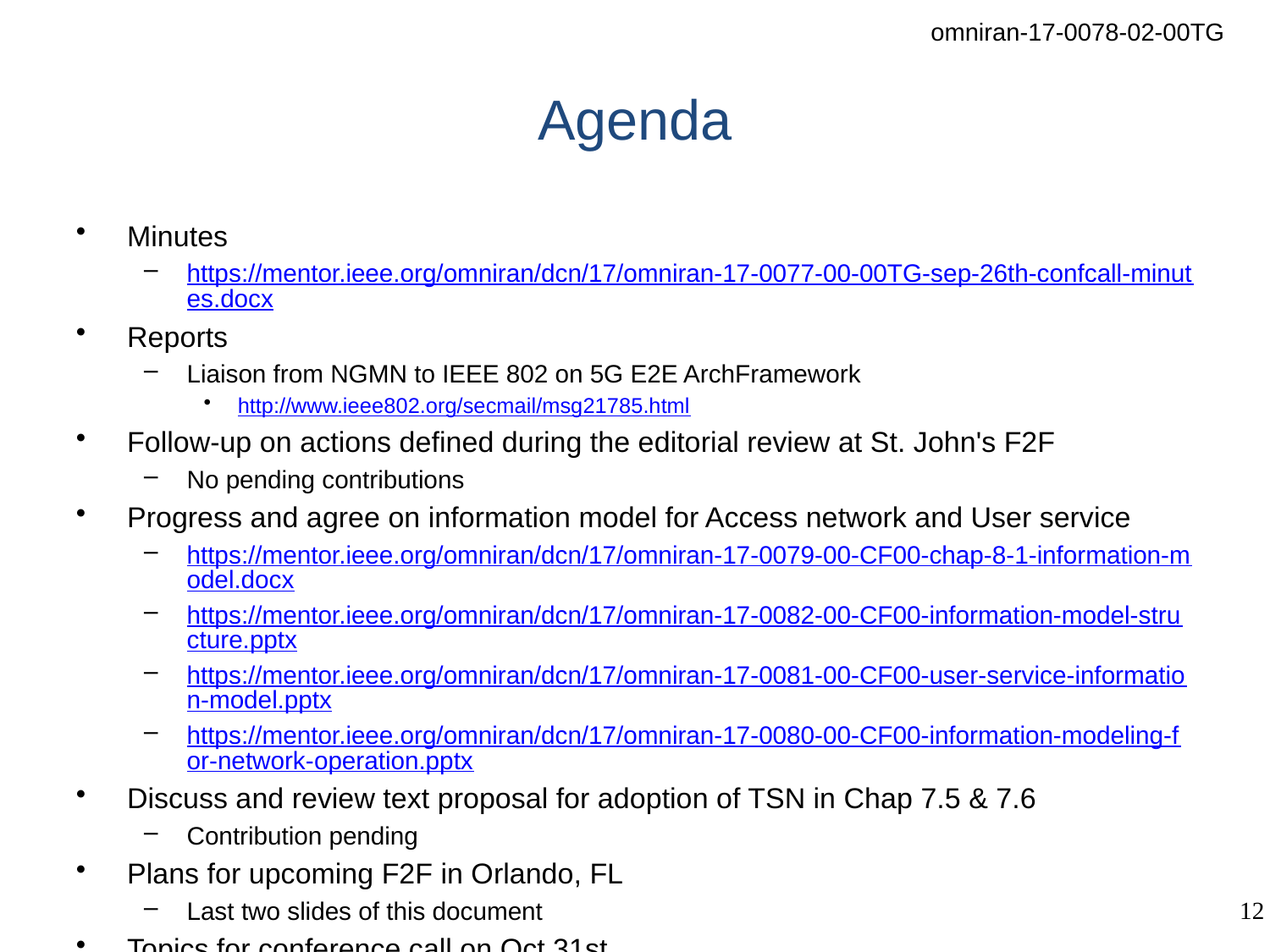

# Agenda
Minutes
https://mentor.ieee.org/omniran/dcn/17/omniran-17-0077-00-00TG-sep-26th-confcall-minutes.docx
Reports
Liaison from NGMN to IEEE 802 on 5G E2E ArchFramework
http://www.ieee802.org/secmail/msg21785.html
Follow-up on actions defined during the editorial review at St. John's F2F
No pending contributions
Progress and agree on information model for Access network and User service
https://mentor.ieee.org/omniran/dcn/17/omniran-17-0079-00-CF00-chap-8-1-information-model.docx
https://mentor.ieee.org/omniran/dcn/17/omniran-17-0082-00-CF00-information-model-structure.pptx
https://mentor.ieee.org/omniran/dcn/17/omniran-17-0081-00-CF00-user-service-information-model.pptx
https://mentor.ieee.org/omniran/dcn/17/omniran-17-0080-00-CF00-information-modeling-for-network-operation.pptx
Discuss and review text proposal for adoption of TSN in Chap 7.5 & 7.6
Contribution pending
Plans for upcoming F2F in Orlando, FL
Last two slides of this document
Topics for conference call on Oct 31st
AOB